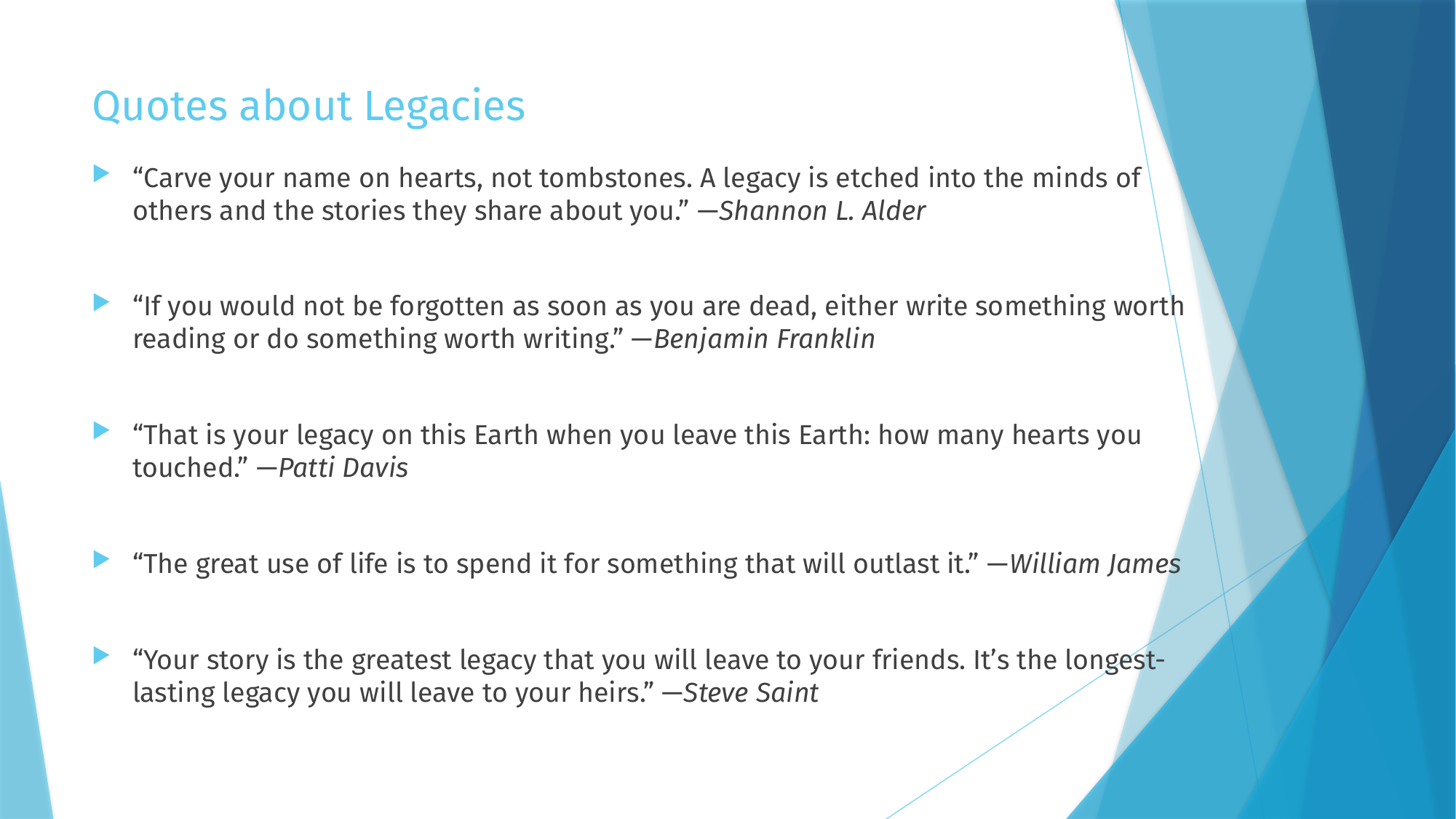

# Quotes about Legacies
“Carve your name on hearts, not tombstones. A legacy is etched into the minds of others and the stories they share about you.” —Shannon L. Alder

“If you would not be forgotten as soon as you are dead, either write something worth reading or do something worth writing.” —Benjamin Franklin

“That is your legacy on this Earth when you leave this Earth: how many hearts you touched.” —Patti Davis

“The great use of life is to spend it for something that will outlast it.” —William James

“Your story is the greatest legacy that you will leave to your friends. It’s the longest-lasting legacy you will leave to your heirs.” —Steve Saint